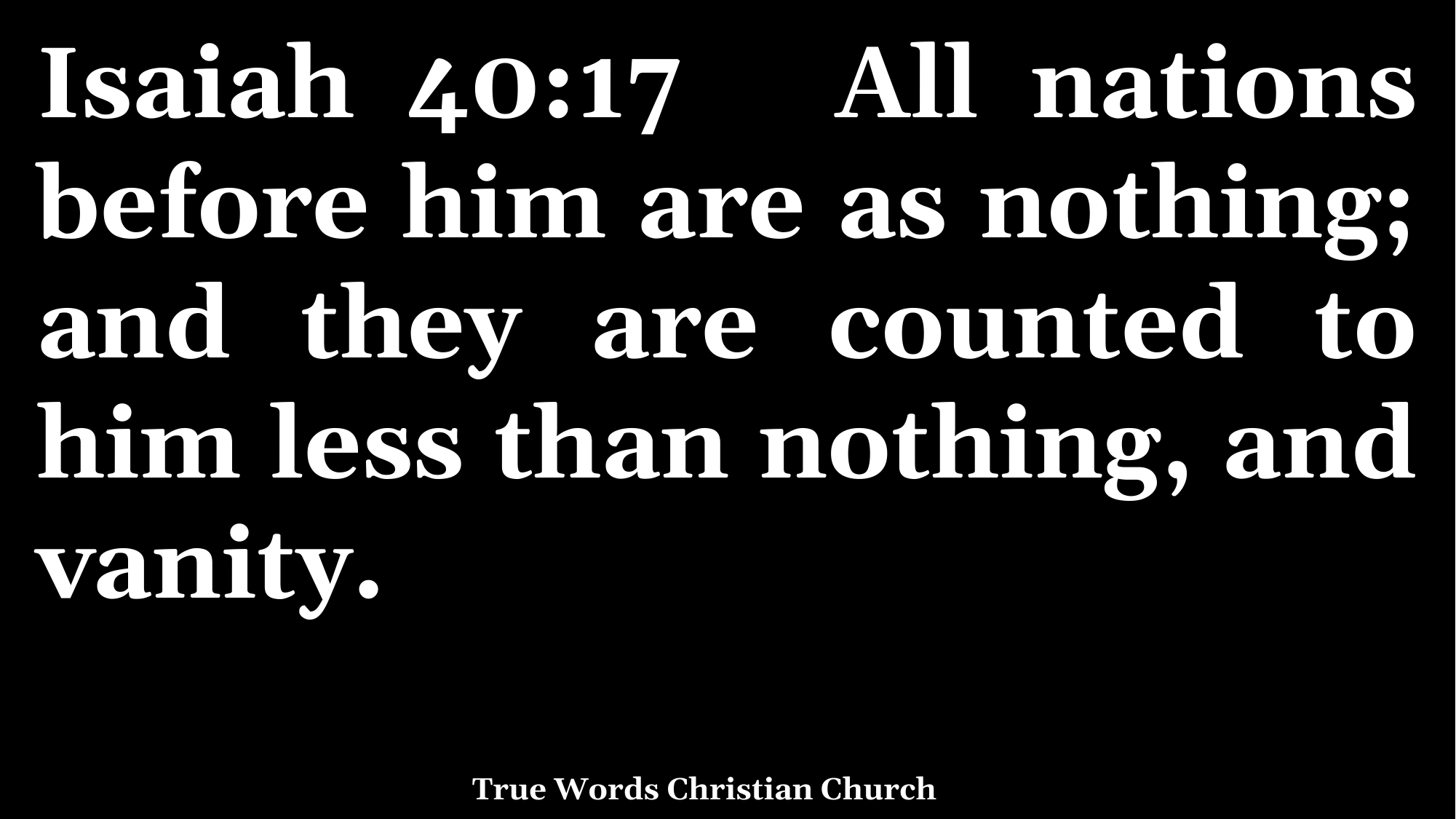

Isaiah 40:17   All nations before him are as nothing; and they are counted to him less than nothing, and vanity.
True Words Christian Church